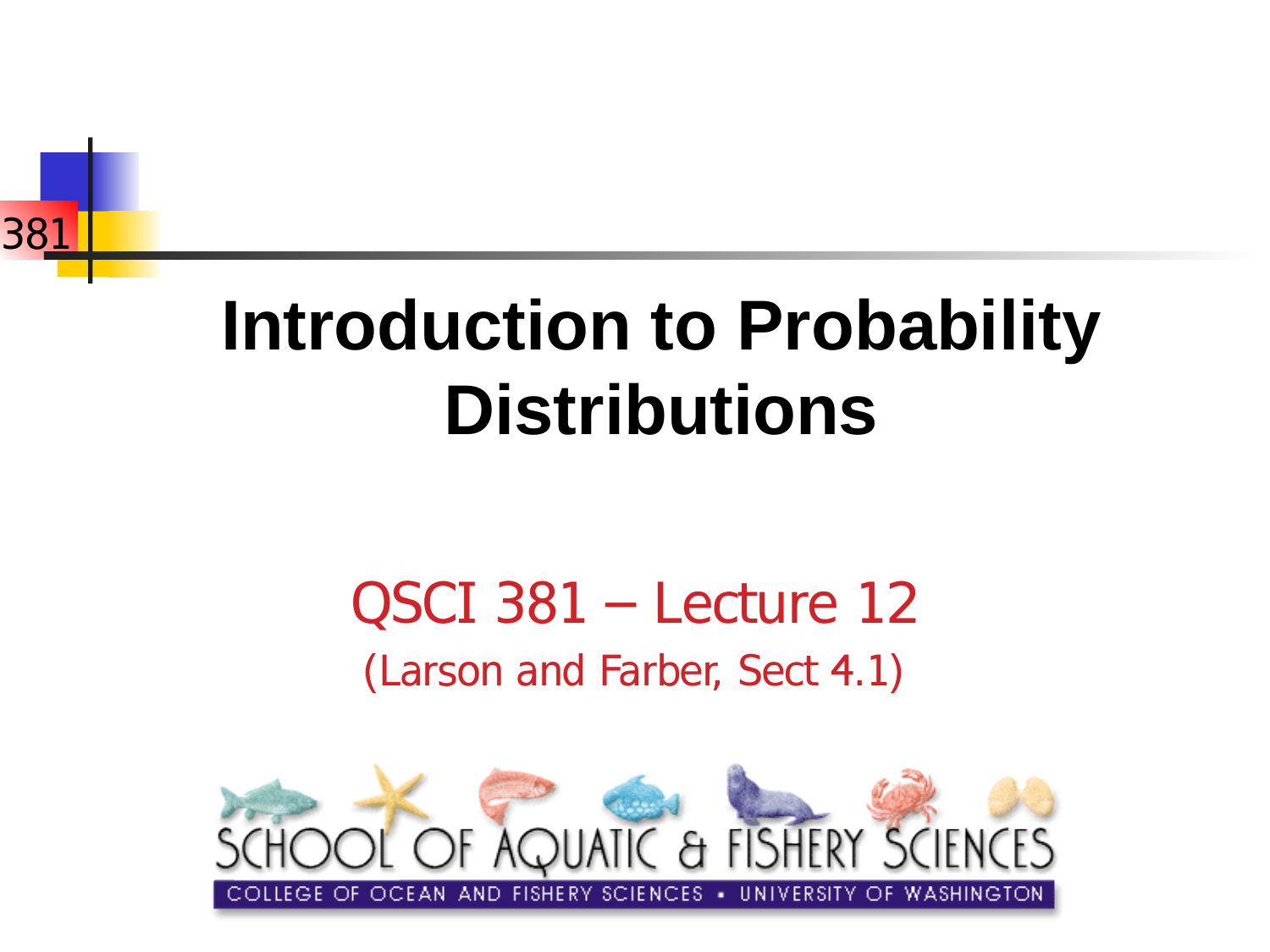

# Introduction to Probability Distributions
QSCI 381 – Lecture 12
(Larson and Farber, Sect 4.1)